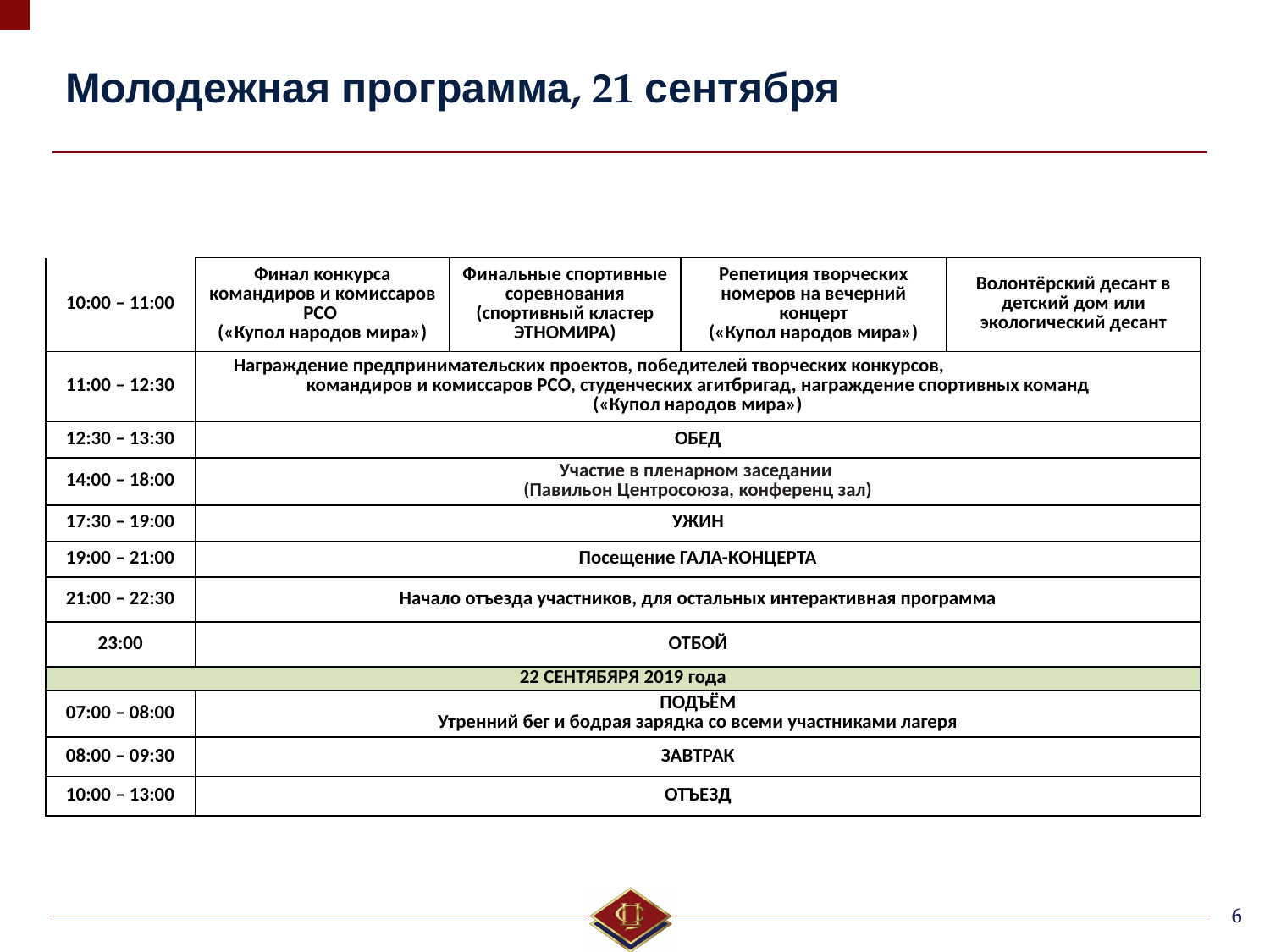

# Молодежная программа, 21 сентября
| 10:00 – 11:00 | Финал конкурса командиров и комиссаров РСО («Купол народов мира») | Финальные спортивные соревнования (спортивный кластер ЭТНОМИРА) | Репетиция творческих номеров на вечерний концерт («Купол народов мира») | Волонтёрский десант в детский дом или экологический десант |
| --- | --- | --- | --- | --- |
| 11:00 – 12:30 | Награждение предпринимательских проектов, победителей творческих конкурсов, командиров и комиссаров РСО, студенческих агитбригад, награждение спортивных команд («Купол народов мира») |  |  |  |
| 12:30 – 13:30 | ОБЕД |  |  |  |
| 14:00 – 18:00 | Участие в пленарном заседании (Павильон Центросоюза, конференц зал) |  |  |  |
| 17:30 – 19:00 | УЖИН |  |  |  |
| 19:00 – 21:00 | Посещение ГАЛА-КОНЦЕРТА |  |  |  |
| 21:00 – 22:30 | Начало отъезда участников, для остальных интерактивная программа |  |  |  |
| 23:00 | ОТБОЙ |  |  |  |
| 22 СЕНТЯБЯРЯ 2019 года |  |  |  |  |
| 07:00 – 08:00 | ПОДЪЁМ Утренний бег и бодрая зарядка со всеми участниками лагеря |  |  |  |
| 08:00 – 09:30 | ЗАВТРАК |  |  |  |
| 10:00 – 13:00 | ОТЪЕЗД |  |  |  |
6